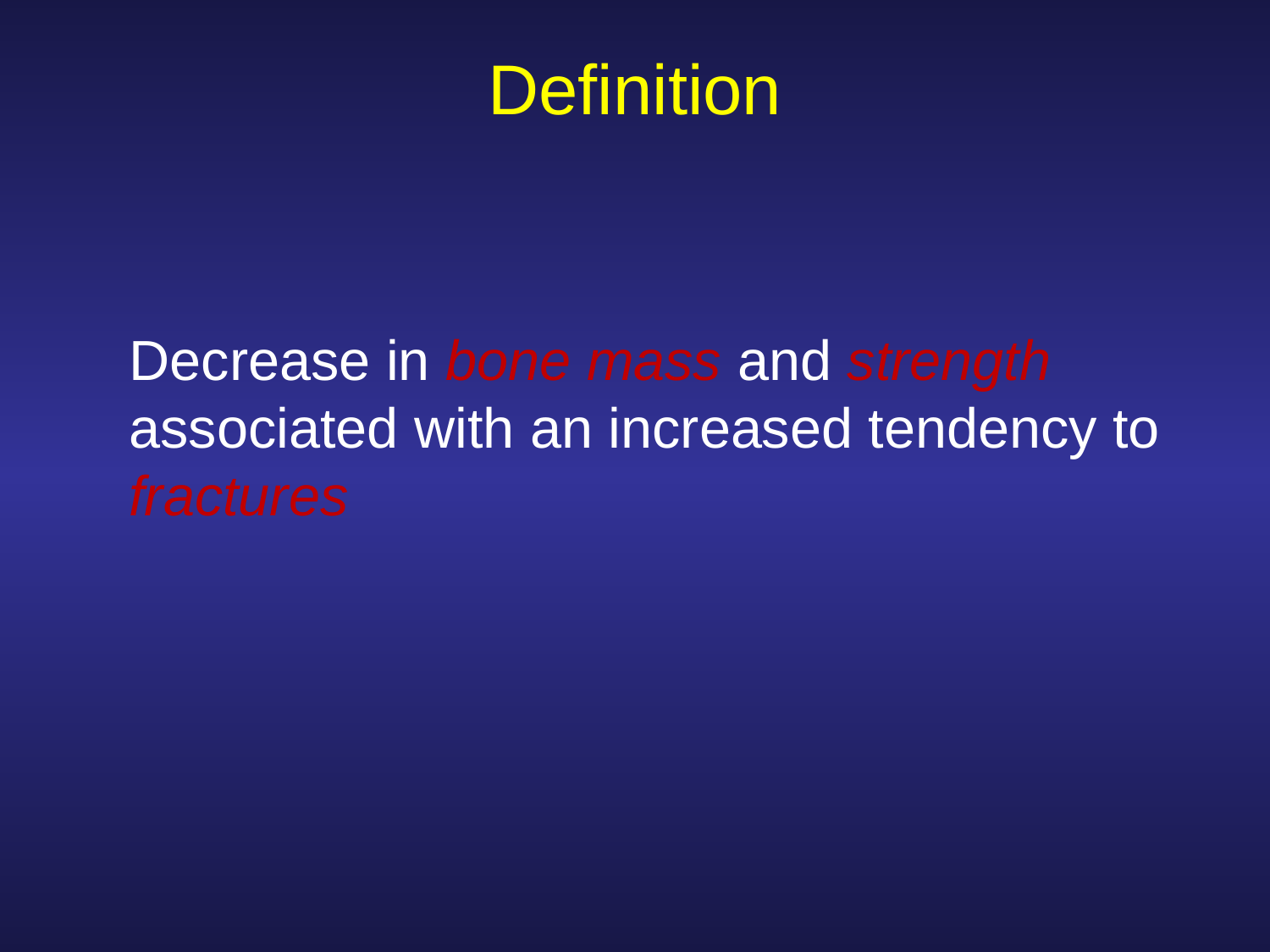

# Definition
	Decrease in bone mass and strength associated with an increased tendency to fractures